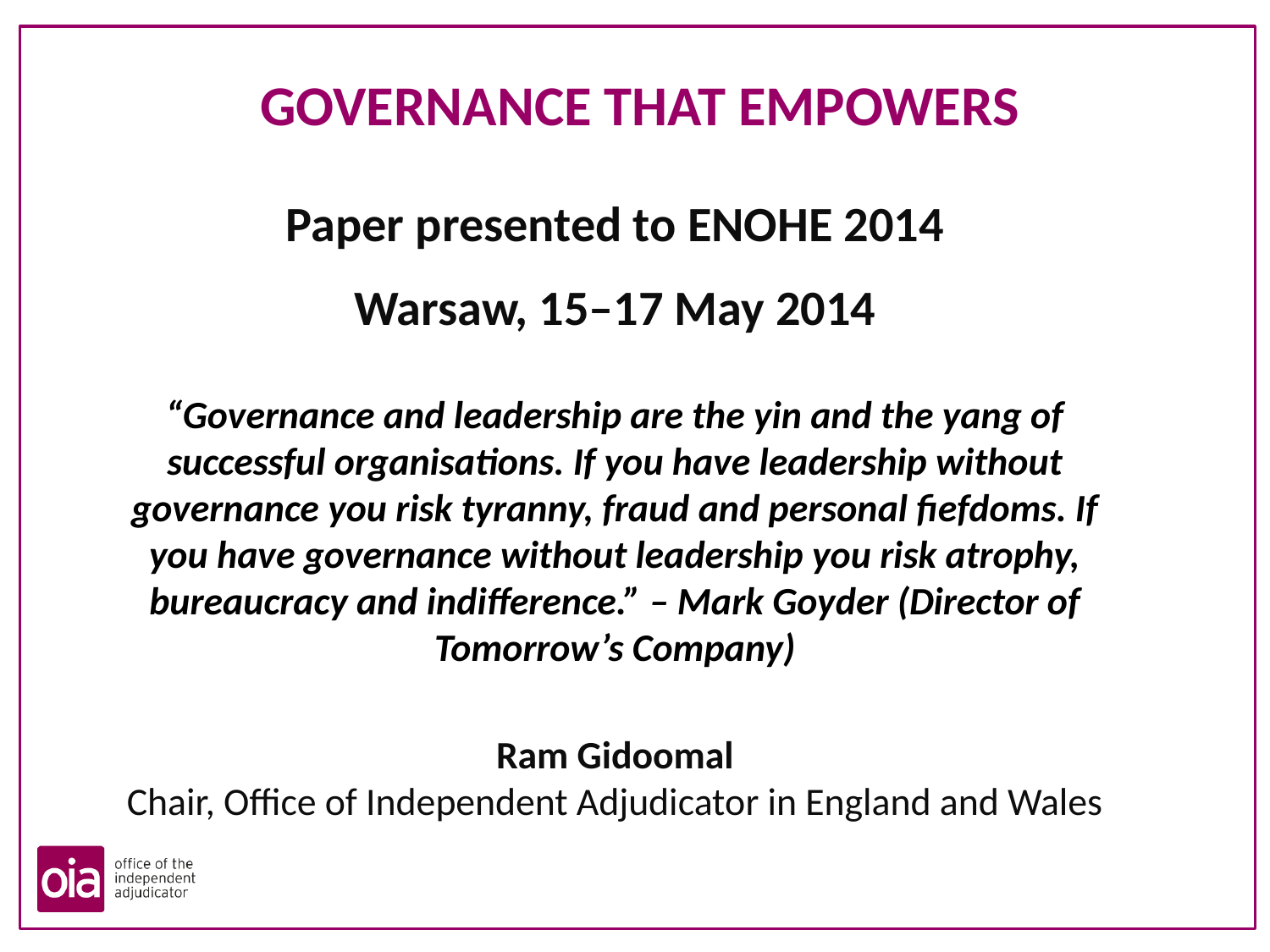

# GOVERNANCE THAT EMPOWERS
Paper presented to ENOHE 2014
Warsaw, 15–17 May 2014

“Governance and leadership are the yin and the yang of successful organisations. If you have leadership without governance you risk tyranny, fraud and personal fiefdoms. If you have governance without leadership you risk atrophy, bureaucracy and indifference.” – Mark Goyder (Director of Tomorrow’s Company)
Ram Gidoomal
Chair, Office of Independent Adjudicator in England and Wales